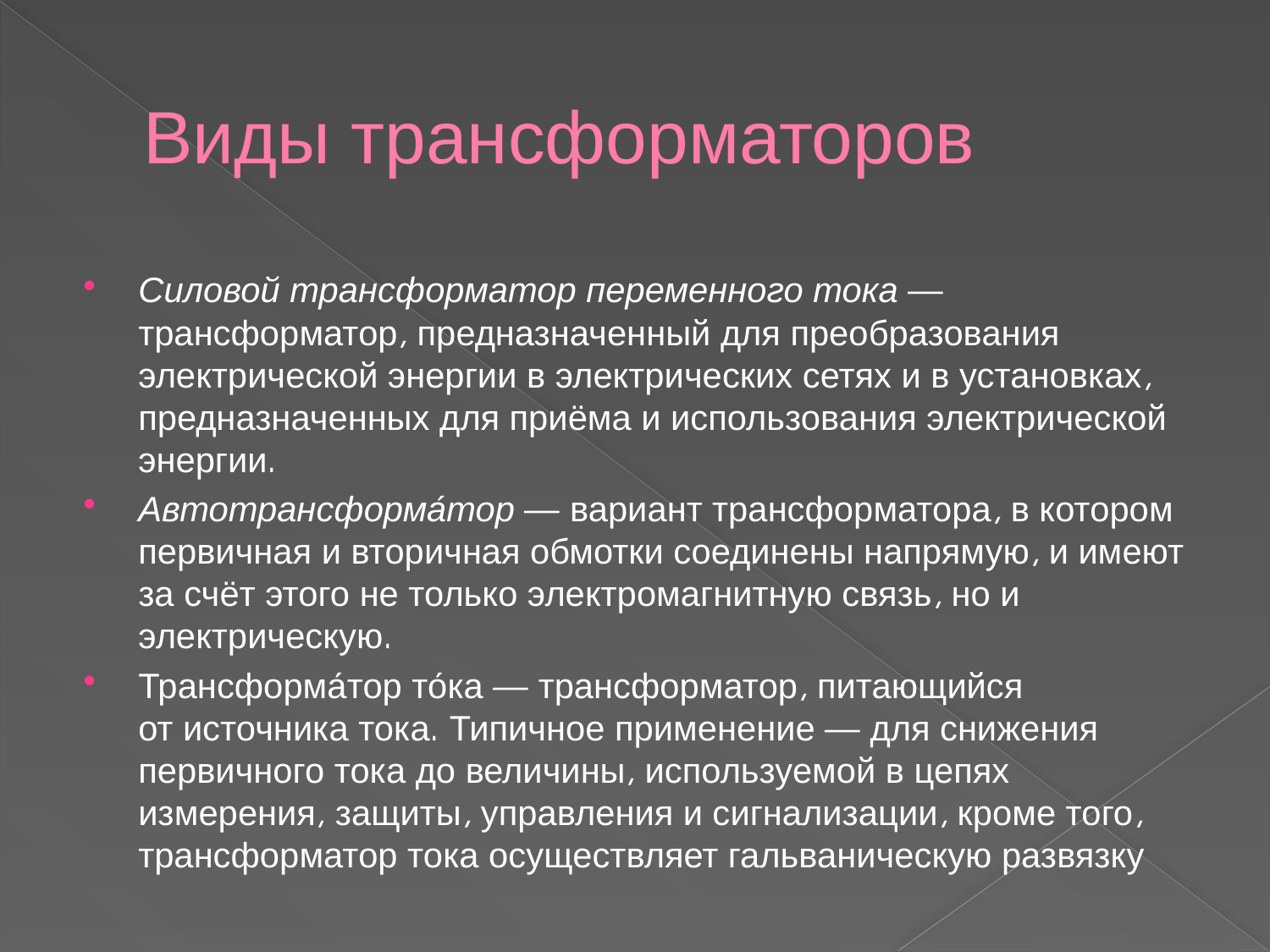

# Виды трансформаторов
Силовой трансформатор переменного тока — трансформатор, предназначенный для преобразования электрической энергии в электрических сетях и в установках, предназначенных для приёма и использования электрической энергии.
Автотрансформа́тор — вариант трансформатора, в котором первичная и вторичная обмотки соединены напрямую, и имеют за счёт этого не только электромагнитную связь, но и электрическую.
Трансформа́тор то́ка — трансформатор, питающийся от источника тока. Типичное применение — для снижения первичного тока до величины, используемой в цепях измерения, защиты, управления и сигнализации, кроме того, трансформатор тока осуществляет гальваническую развязку